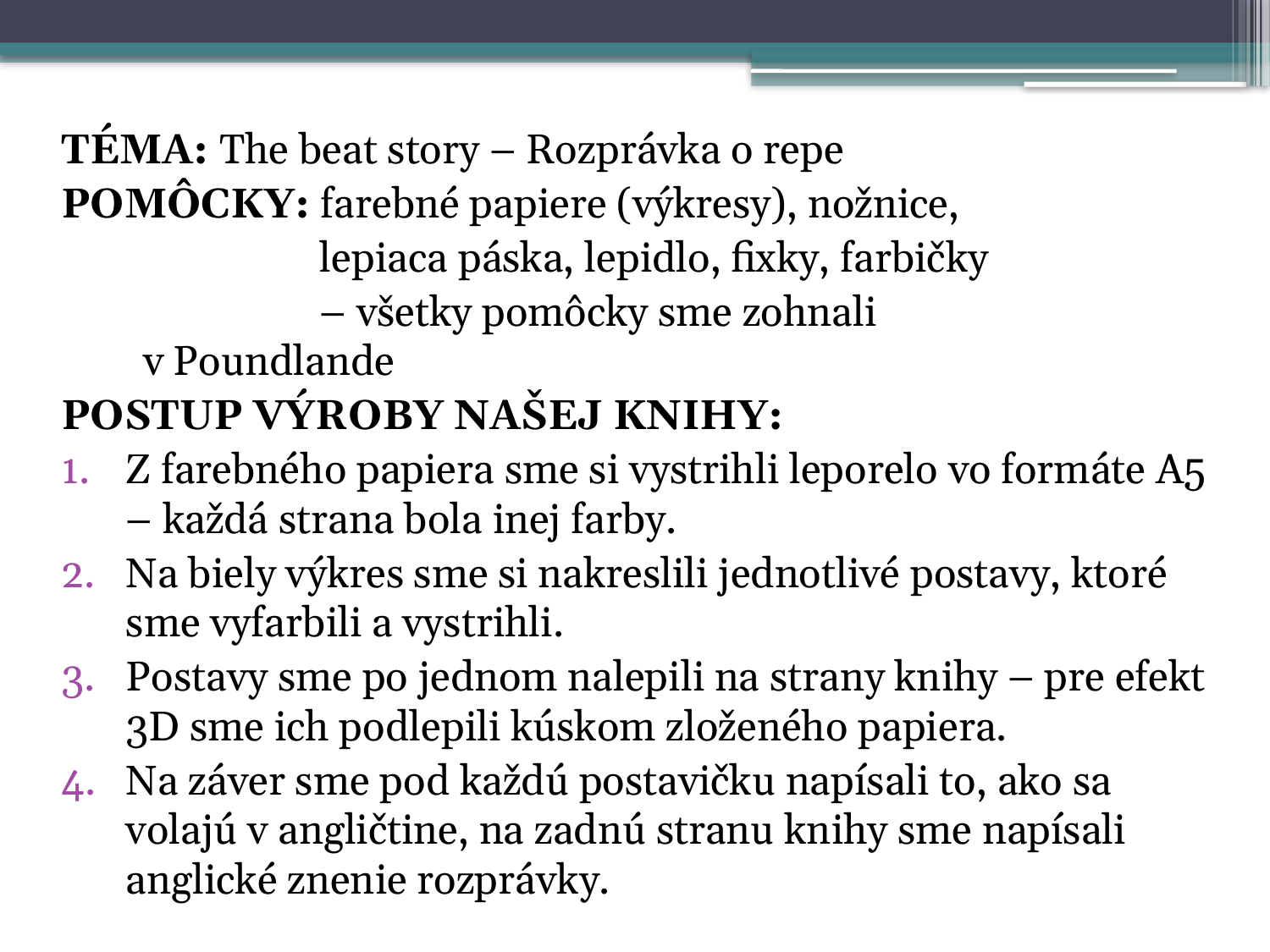

TÉMA: The beat story – Rozprávka o repe
POMÔCKY: farebné papiere (výkresy), nožnice,
                          lepiaca páska, lepidlo, fixky, farbičky
                          – všetky pomôcky sme zohnali
		     v Poundlande
POSTUP VÝROBY NAŠEJ KNIHY:
Z farebného papiera sme si vystrihli leporelo vo formáte A5 – každá strana bola inej farby.
Na biely výkres sme si nakreslili jednotlivé postavy, ktoré sme vyfarbili a vystrihli.
Postavy sme po jednom nalepili na strany knihy – pre efekt 3D sme ich podlepili kúskom zloženého papiera.
Na záver sme pod každú postavičku napísali to, ako sa volajú v angličtine, na zadnú stranu knihy sme napísali anglické znenie rozprávky.